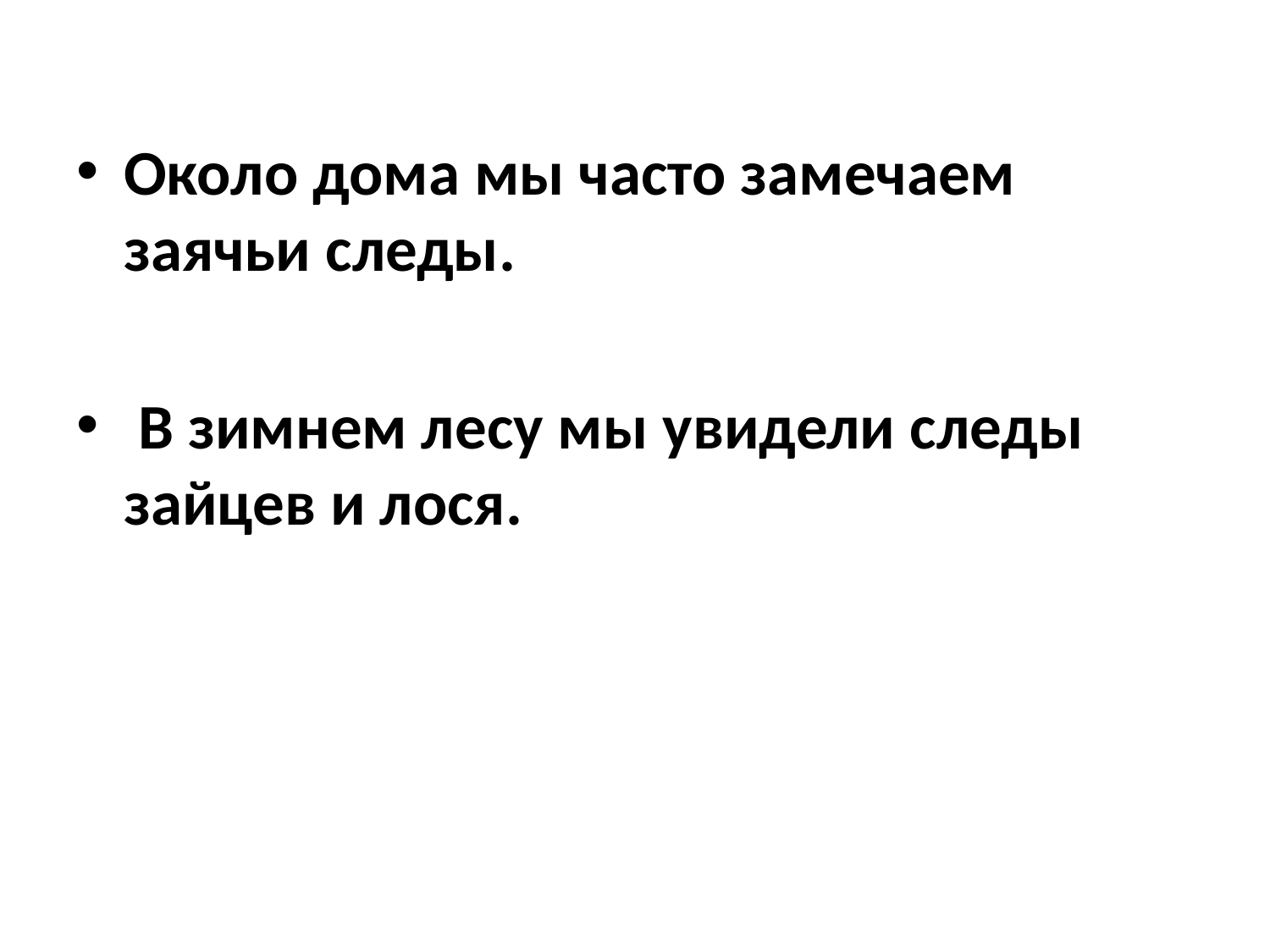

Около дома мы часто замечаем заячьи следы.

 В зимнем лесу мы увидели следы зайцев и лося.